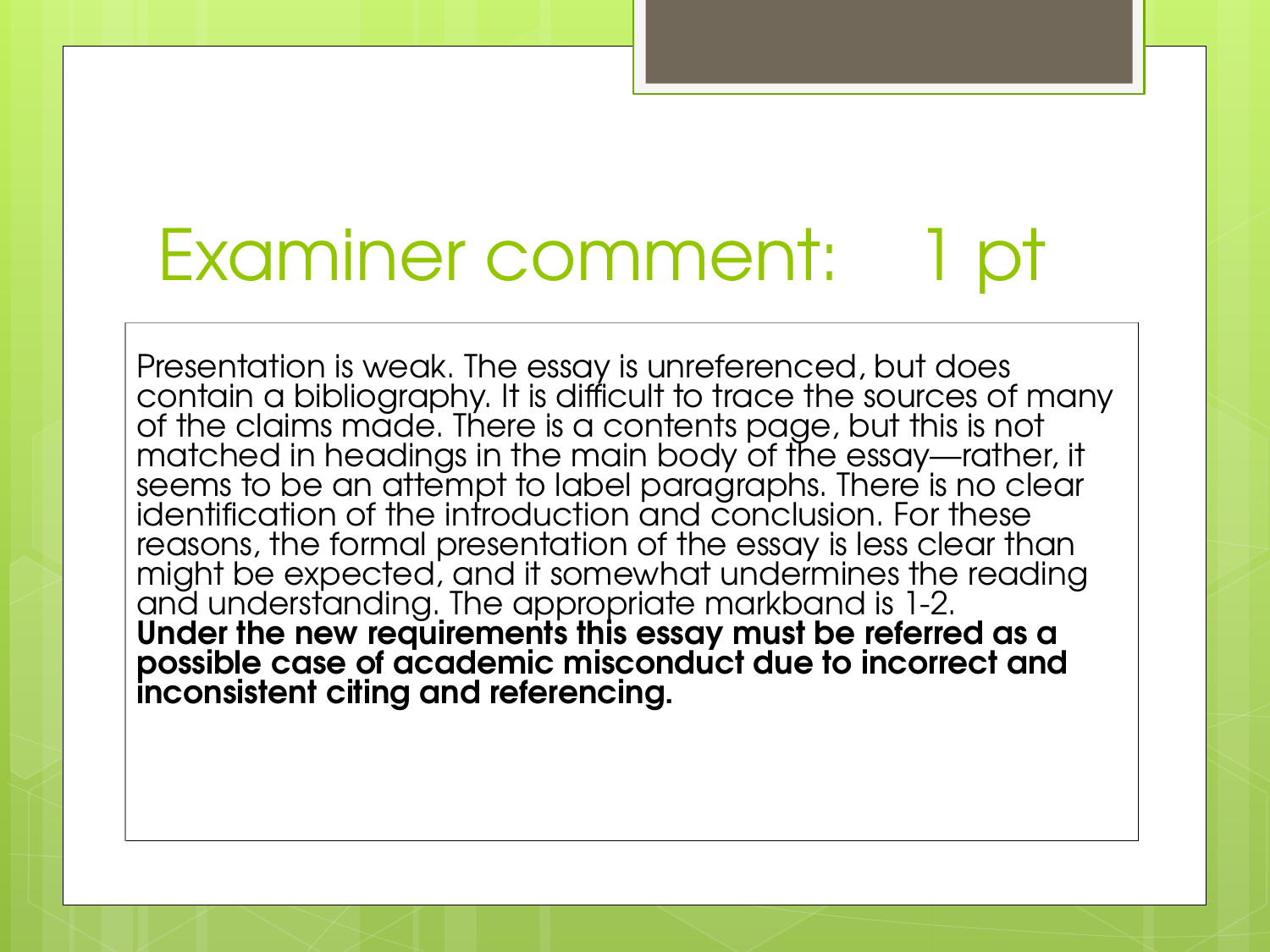

# Examiner comment:    1 pt
| Presentation is weak. The essay is unreferenced, but does contain a bibliography. It is difficult to trace the sources of many of the claims made. There is a contents page, but this is not matched in headings in the main body of the essay—rather, it seems to be an attempt to label paragraphs. There is no clear identification of the introduction and conclusion. For these reasons, the formal presentation of the essay is less clear than might be expected, and it somewhat undermines the reading and understanding. The appropriate markband is 1-2. Under the new requirements this essay must be referred as a possible case of academic misconduct due to incorrect and inconsistent citing and referencing. |
| --- |